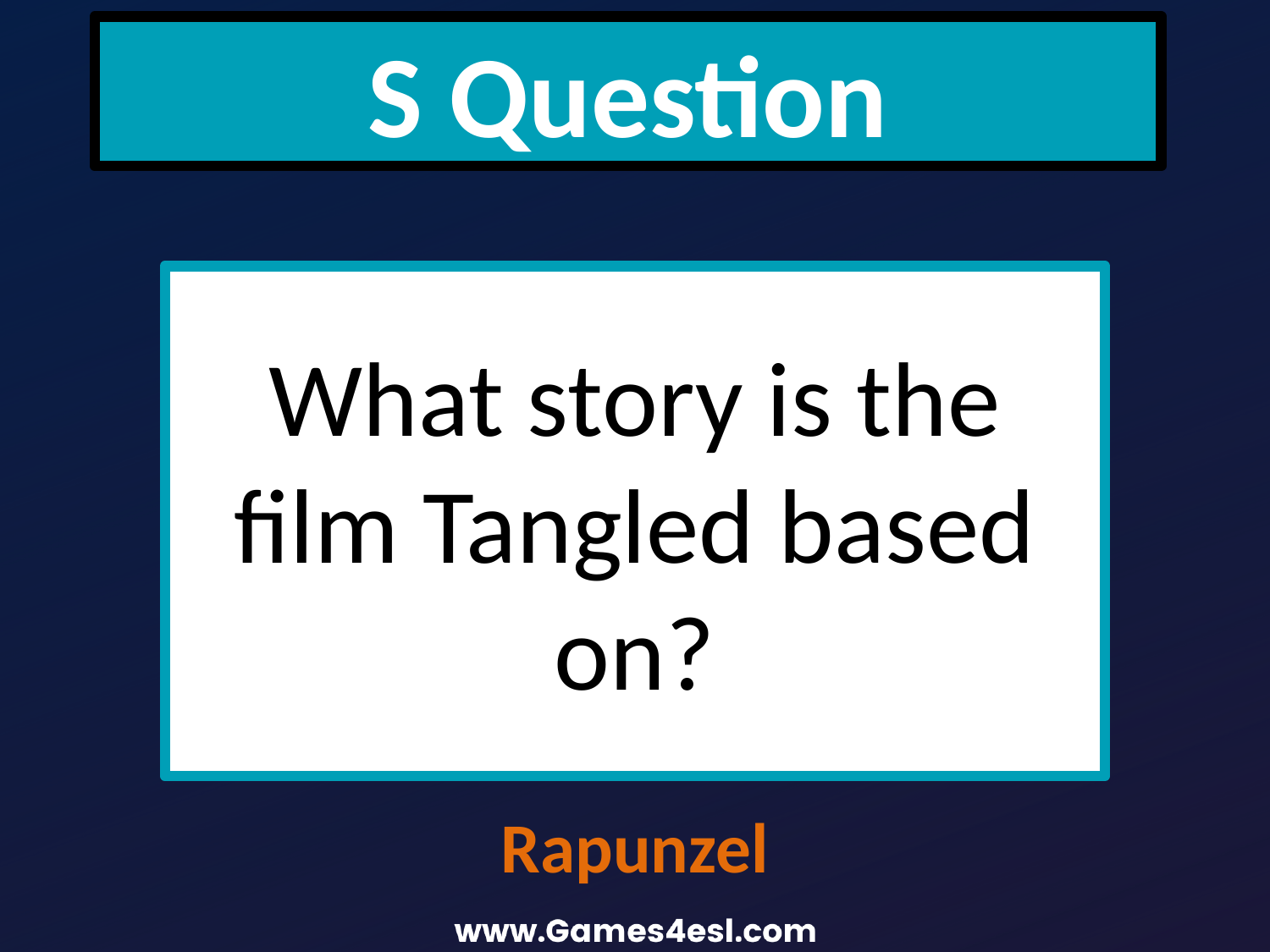

S Question
What story is the film Tangled based on?
Rapunzel